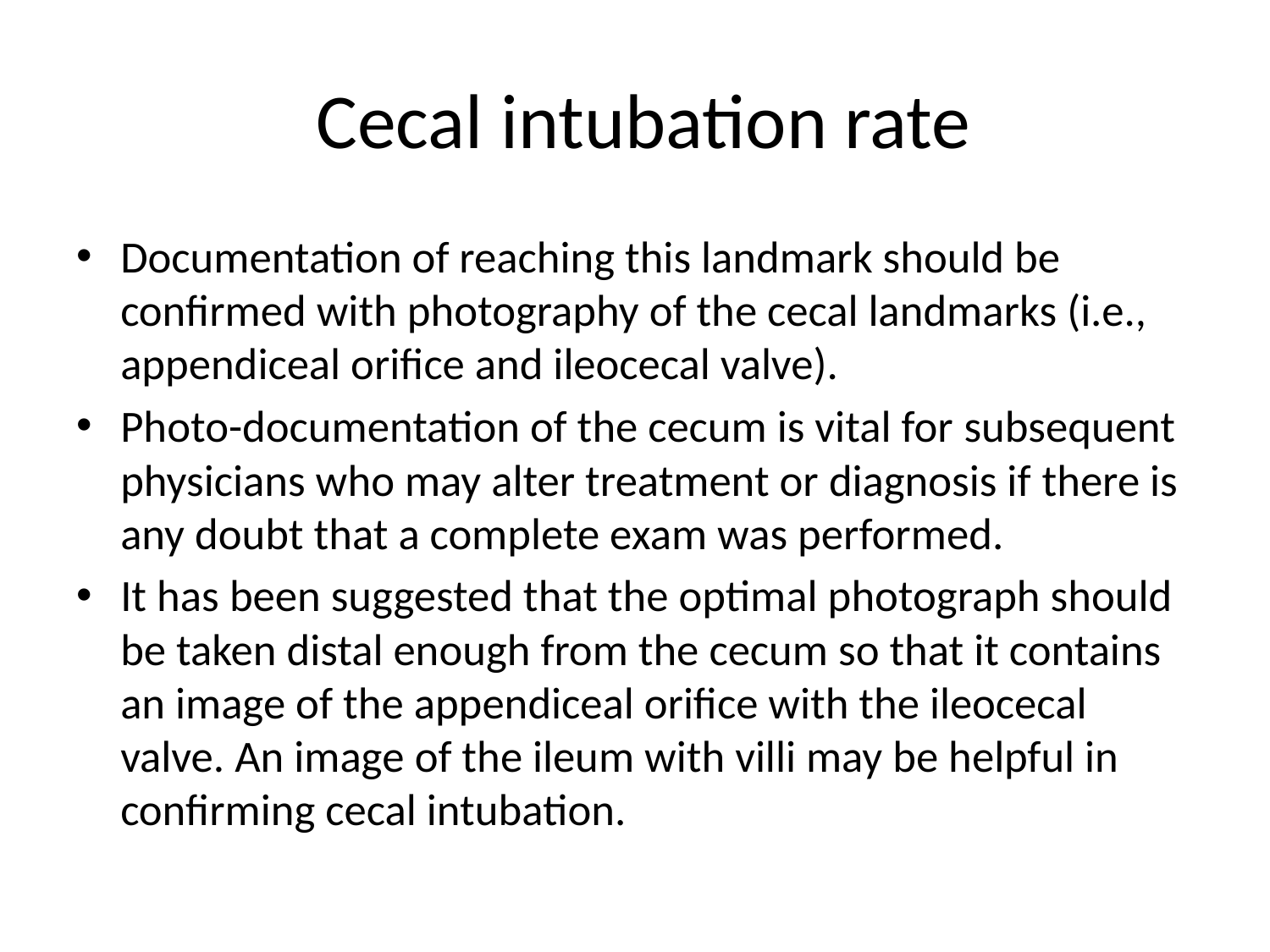

# Cecal intubation rate
Documentation of reaching this landmark should be confirmed with photography of the cecal landmarks (i.e., appendiceal orifice and ileocecal valve).
Photo-documentation of the cecum is vital for subsequent physicians who may alter treatment or diagnosis if there is any doubt that a complete exam was performed.
It has been suggested that the optimal photograph should be taken distal enough from the cecum so that it contains an image of the appendiceal orifice with the ileocecal valve. An image of the ileum with villi may be helpful in confirming cecal intubation.